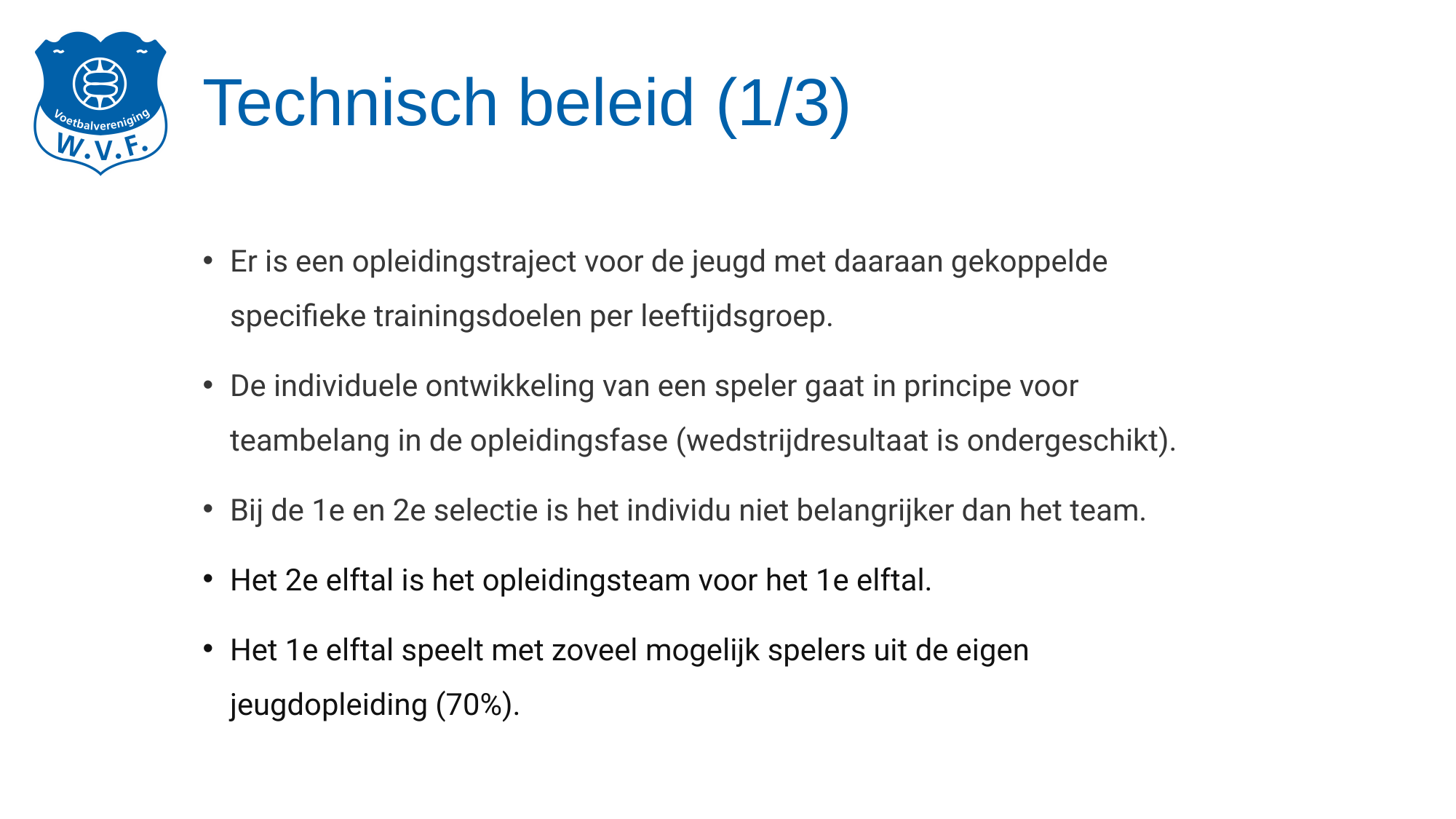

# Technisch beleid (1/3)
Er is een opleidingstraject voor de jeugd met daaraan gekoppelde specifieke trainingsdoelen per leeftijdsgroep.
De individuele ontwikkeling van een speler gaat in principe voor teambelang in de opleidingsfase (wedstrijdresultaat is ondergeschikt).
Bij de 1e en 2e selectie is het individu niet belangrijker dan het team.
Het 2e elftal is het opleidingsteam voor het 1e elftal.
Het 1e elftal speelt met zoveel mogelijk spelers uit de eigen jeugdopleiding (70%).